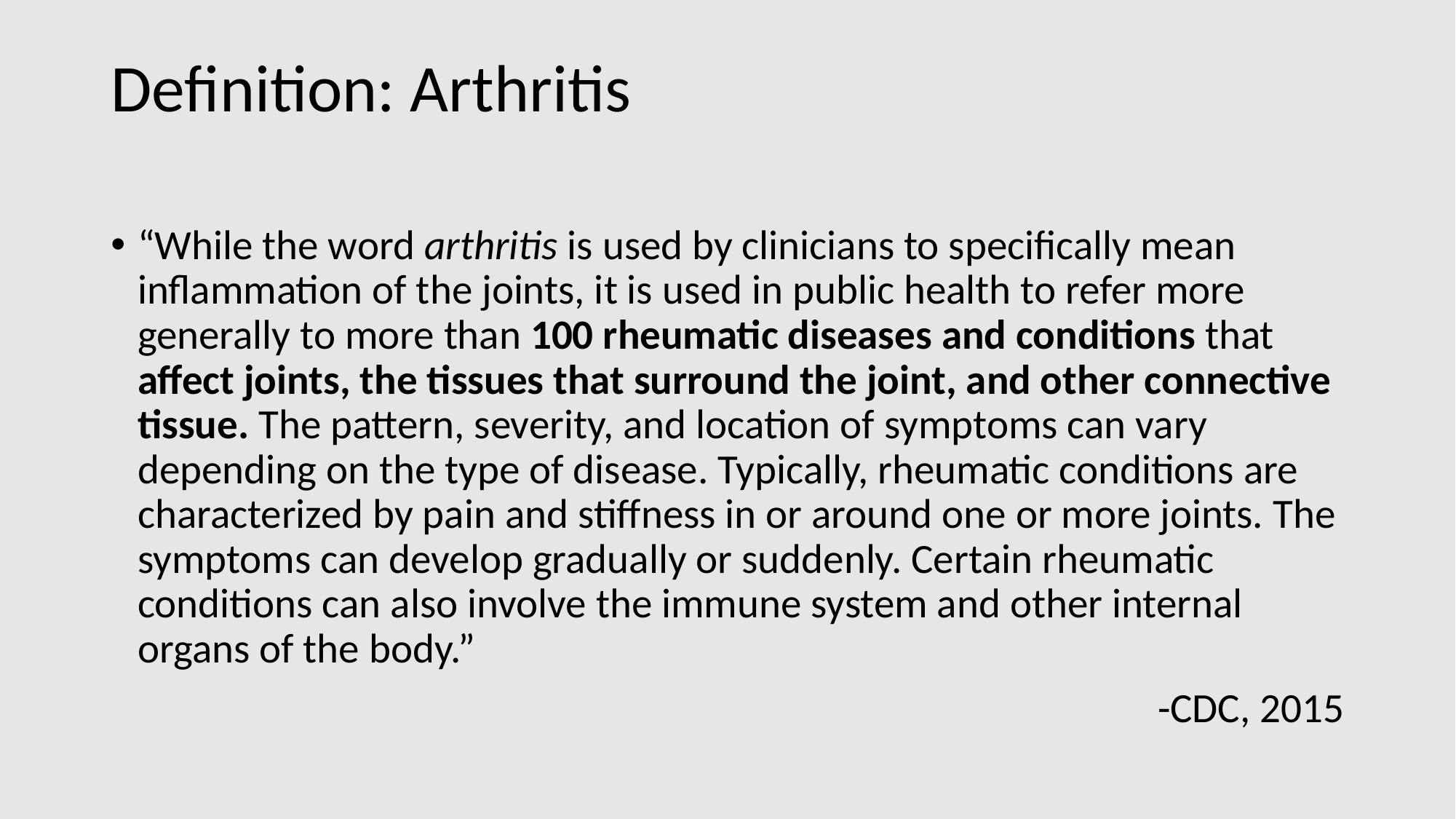

# Definition: Arthritis
“While the word arthritis is used by clinicians to specifically mean inflammation of the joints, it is used in public health to refer more generally to more than 100 rheumatic diseases and conditions that affect joints, the tissues that surround the joint, and other connective tissue. The pattern, severity, and location of symptoms can vary depending on the type of disease. Typically, rheumatic conditions are characterized by pain and stiffness in or around one or more joints. The symptoms can develop gradually or suddenly. Certain rheumatic conditions can also involve the immune system and other internal organs of the body.”
-CDC, 2015